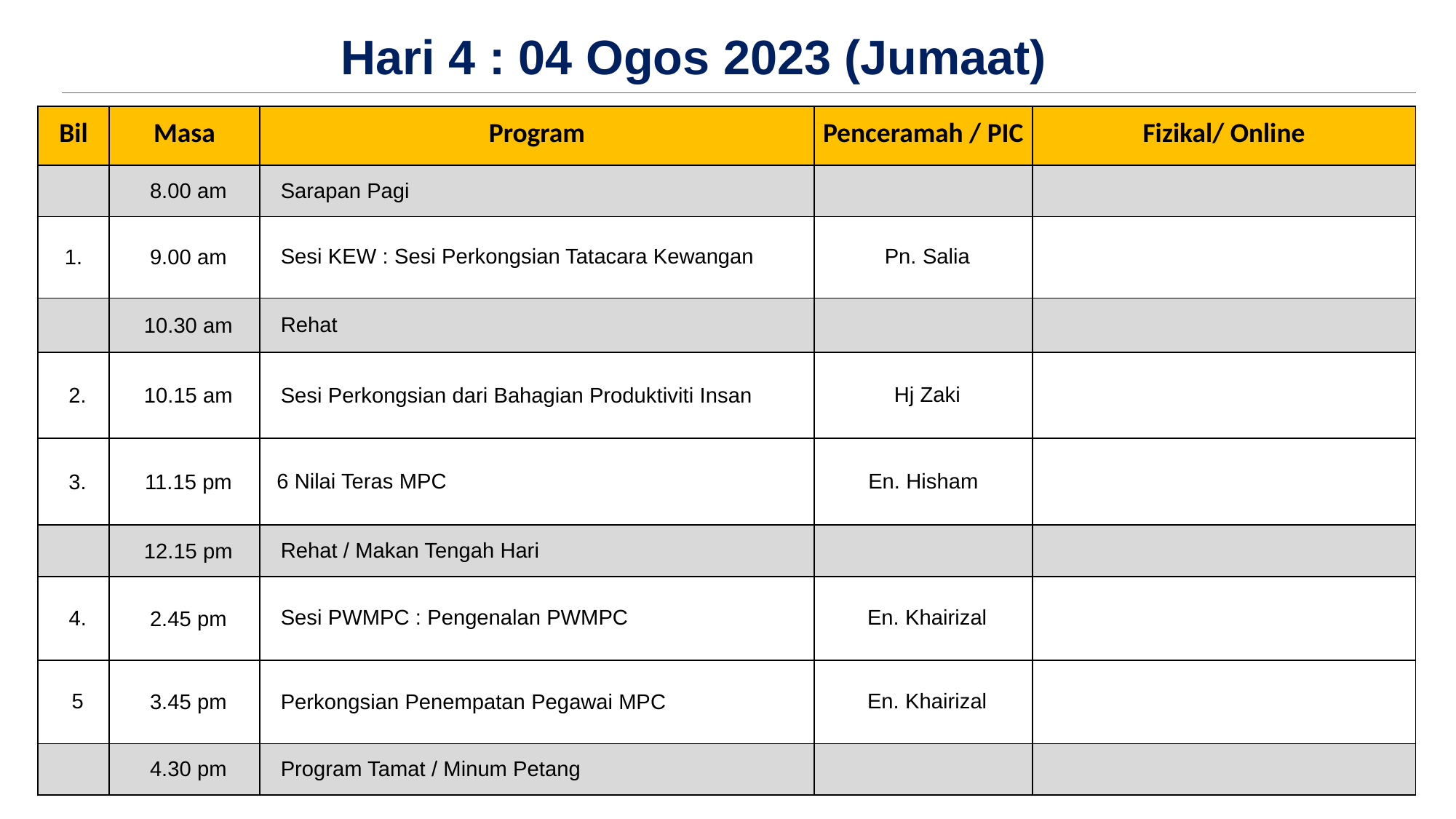

Hari 4 : 04 Ogos 2023 (Jumaat)
| Bil | Masa | Program | Penceramah / PIC | Fizikal/ Online |
| --- | --- | --- | --- | --- |
|  | 8.00 am | Sarapan Pagi |  |  |
| 1. | 9.00 am | Sesi KEW : Sesi Perkongsian Tatacara Kewangan | Pn. Salia |  |
|  | 10.30 am | Rehat |  |  |
| 2. | 10.15 am | Sesi Perkongsian dari Bahagian Produktiviti Insan | Hj Zaki |  |
| 3. | 11.15 pm | 6 Nilai Teras MPC   ​ | En. Hisham |  |
|  | 12.15 pm | Rehat / Makan Tengah Hari |  |  |
| 4. | 2.45 pm | Sesi PWMPC : Pengenalan PWMPC | En. Khairizal |  |
| 5 | 3.45 pm | Perkongsian Penempatan Pegawai MPC | En. Khairizal |  |
|  | 4.30 pm | Program Tamat / Minum Petang |  |  |